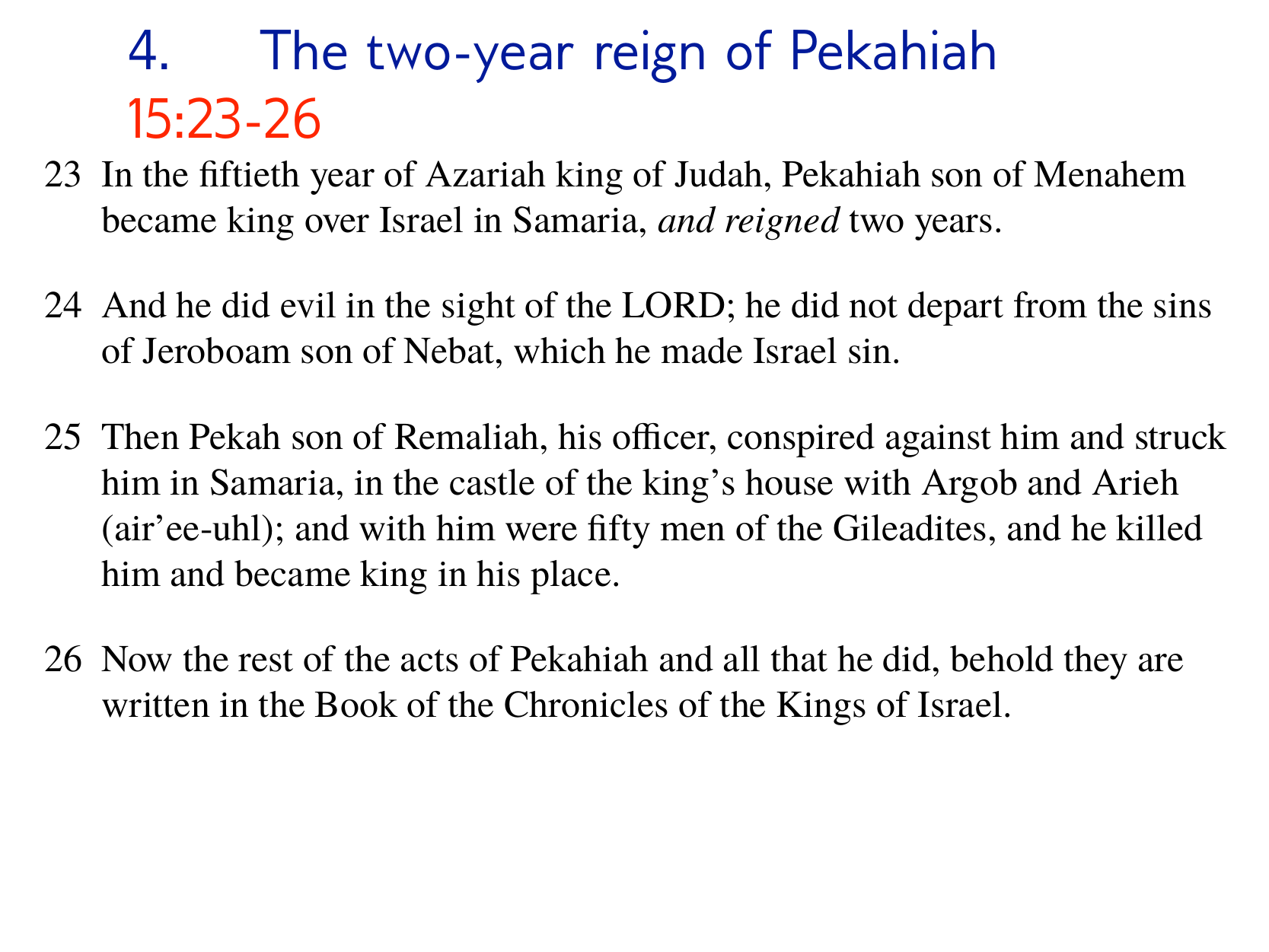

# 4.	 The two-year reign of Pekahiah 15:23-26
23  In the fiftieth year of Azariah king of Judah, Pekahiah son of Menahem became king over Israel in Samaria, and reigned two years.
24  And he did evil in the sight of the LORD; he did not depart from the sins of Jeroboam son of Nebat, which he made Israel sin.
25  Then Pekah son of Remaliah, his officer, conspired against him and struck him in Samaria, in the castle of the king’s house with Argob and Arieh (air’ee-uhl); and with him were fifty men of the Gileadites, and he killed him and became king in his place.
26  Now the rest of the acts of Pekahiah and all that he did, behold they are written in the Book of the Chronicles of the Kings of Israel.